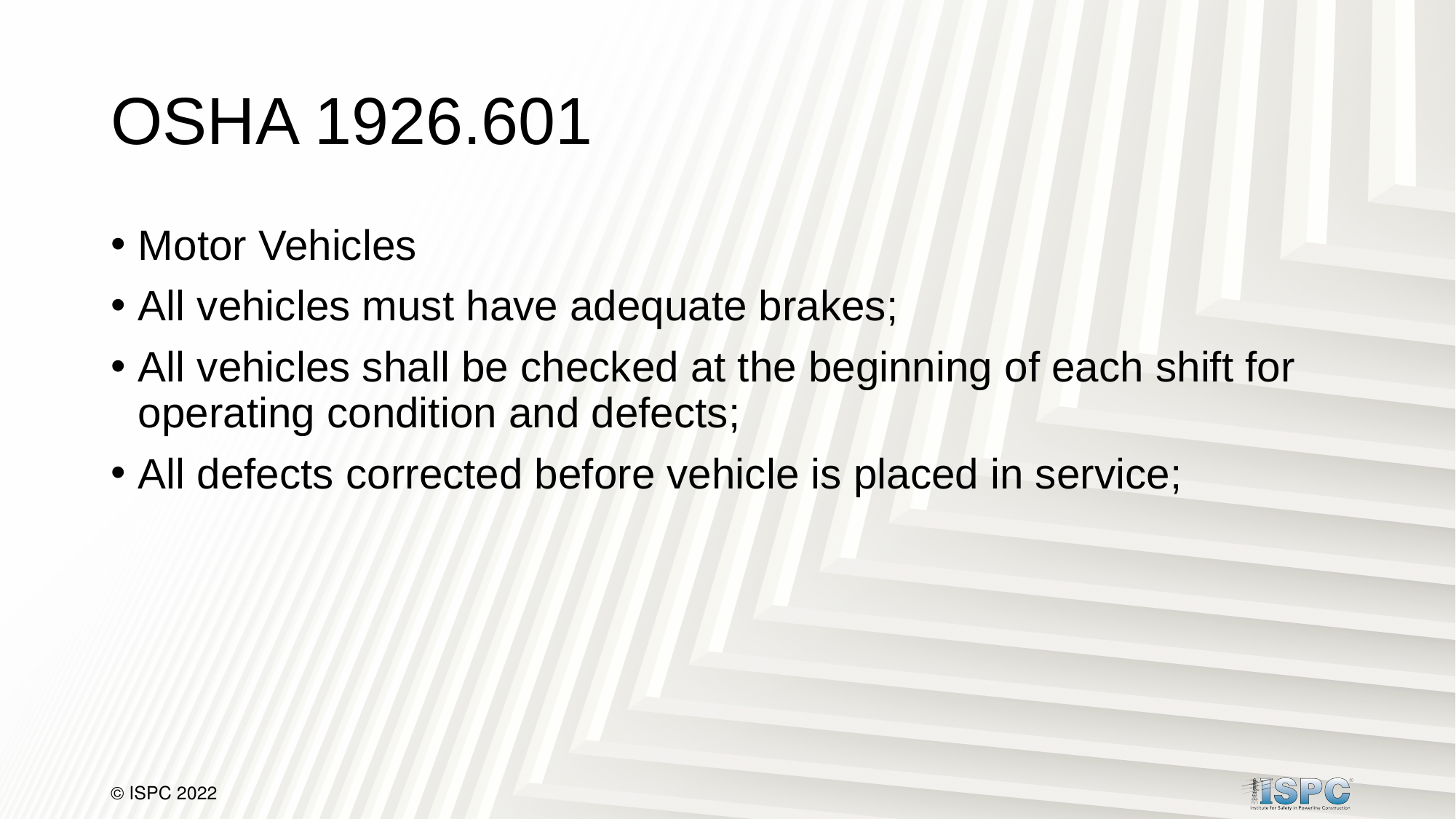

# OSHA 1926.601
Motor Vehicles
All vehicles must have adequate brakes;
All vehicles shall be checked at the beginning of each shift for operating condition and defects;
All defects corrected before vehicle is placed in service;